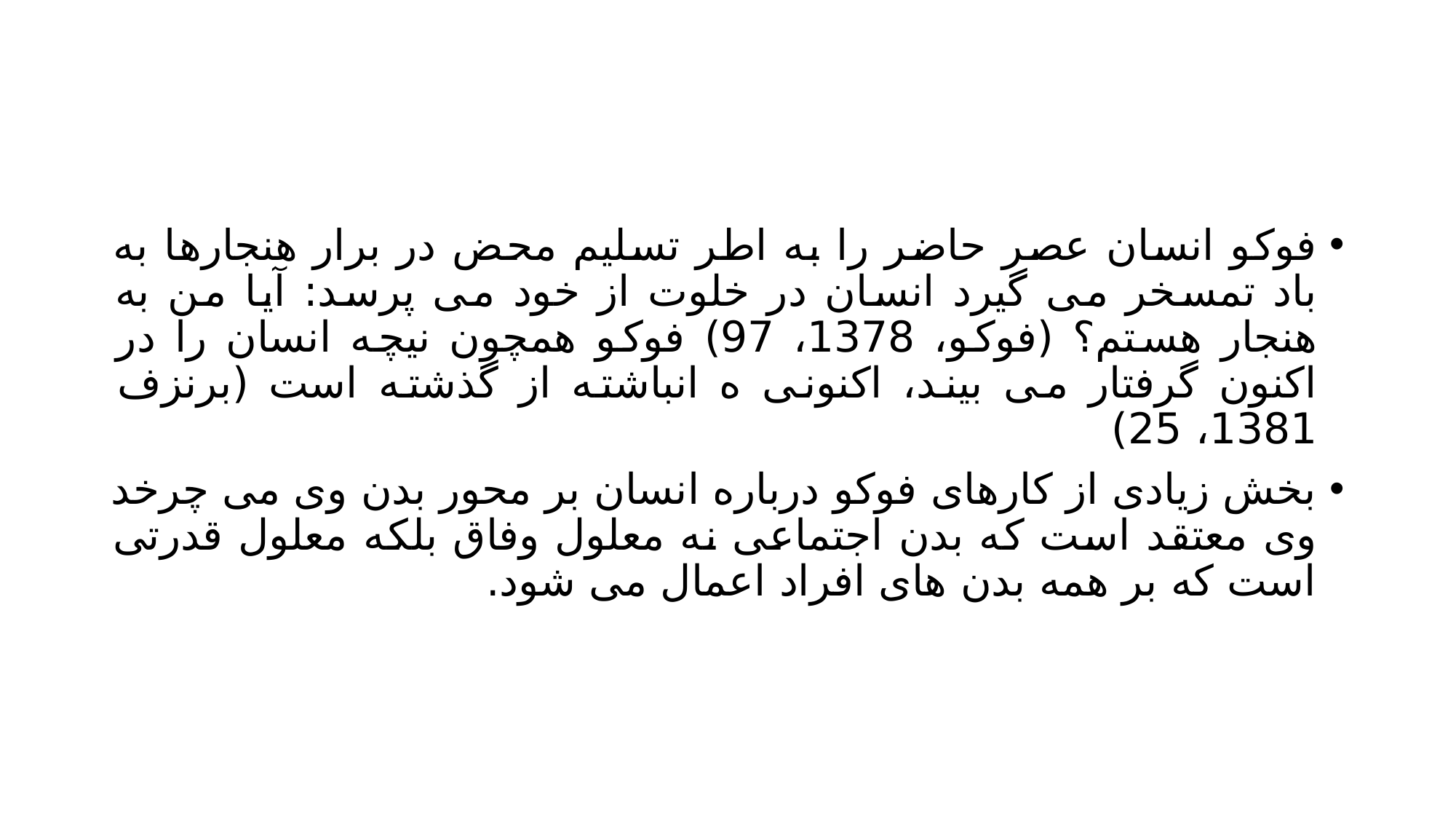

#
فوکو انسان عصر حاضر را به اطر تسلیم محض در برار هنجارها به باد تمسخر می گیرد انسان در خلوت از خود می پرسد: آیا من به هنجار هستم؟ (فوکو، 1378، 97) فوکو همچون نیچه انسان را در اکنون گرفتار می بیند، اکنونی ه انباشته از گذشته است (برنزف 1381، 25)
بخش زیادی از کارهای فوکو درباره انسان بر محور بدن وی می چرخد وی معتقد است که بدن اجتماعی نه معلول وفاق بلکه معلول قدرتی است که بر همه بدن های افراد اعمال می شود.